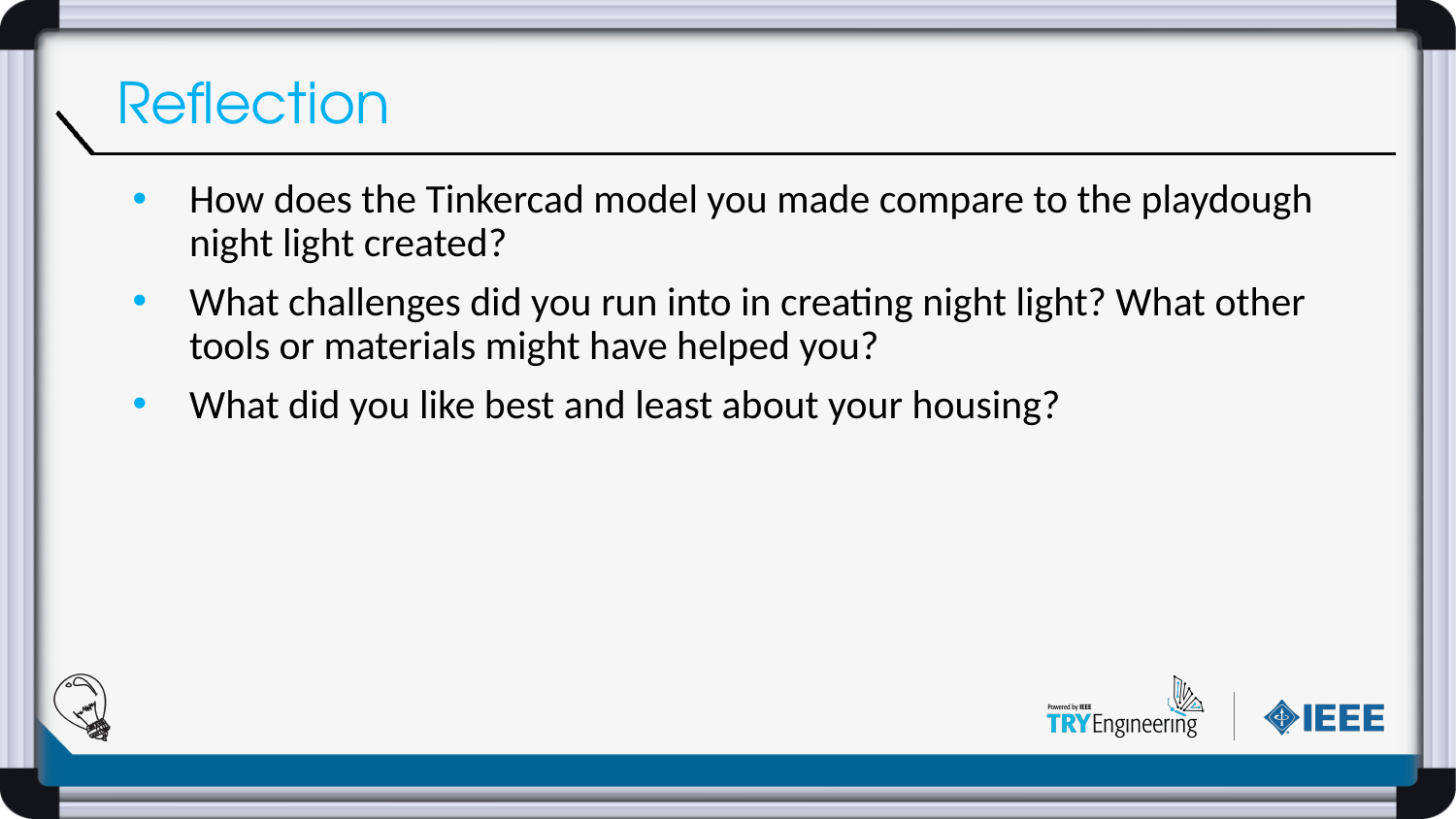

# Reflection
How does the Tinkercad model you made compare to the playdough night light created?
What challenges did you run into in creating night light? What other tools or materials might have helped you?
What did you like best and least about your housing?